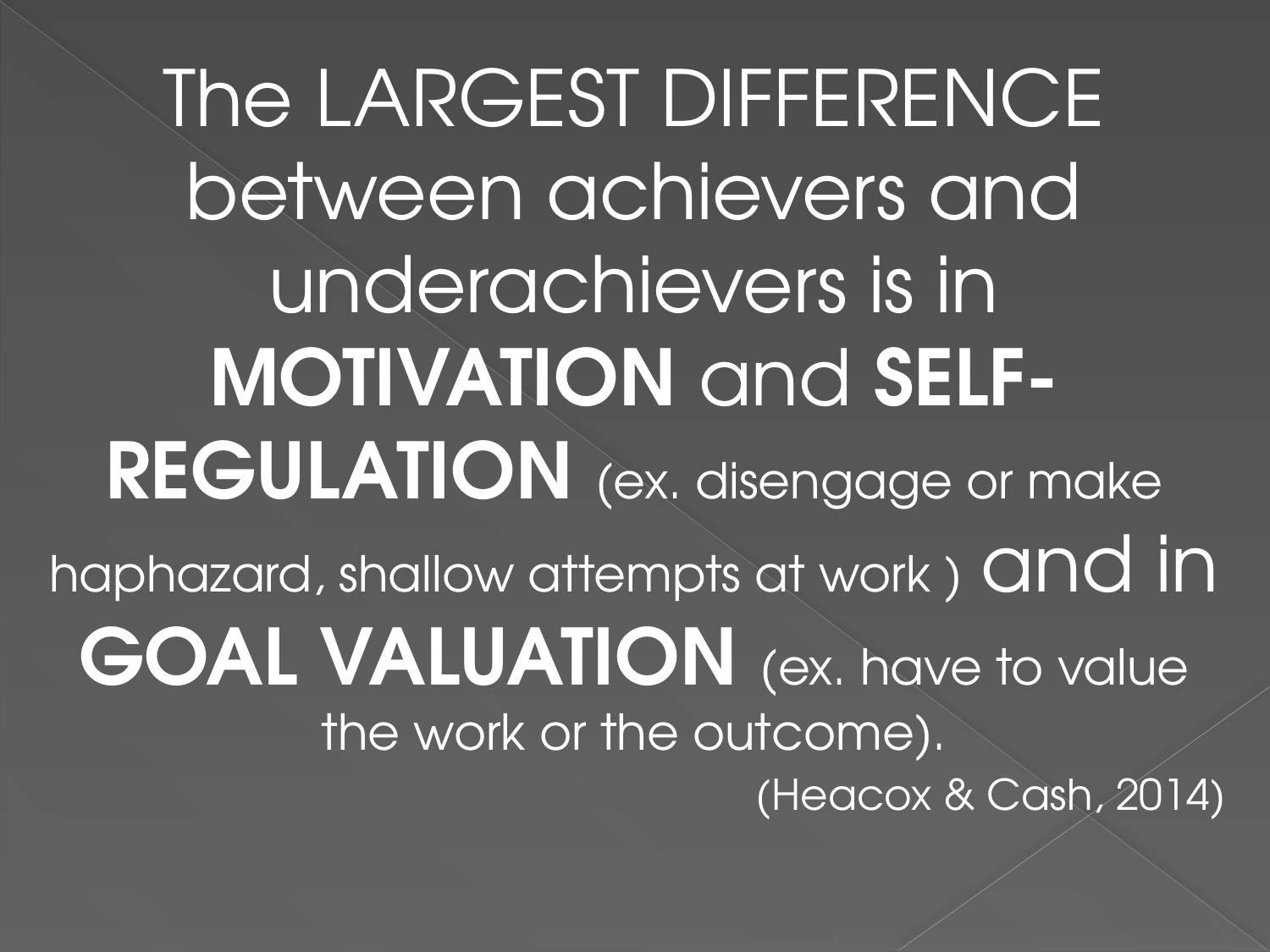

The LARGEST DIFFERENCE between achievers and underachievers is in MOTIVATION and SELF-REGULATION (ex. disengage or make haphazard, shallow attempts at work ) and in GOAL VALUATION (ex. have to value the work or the outcome).
(Heacox & Cash, 2014)